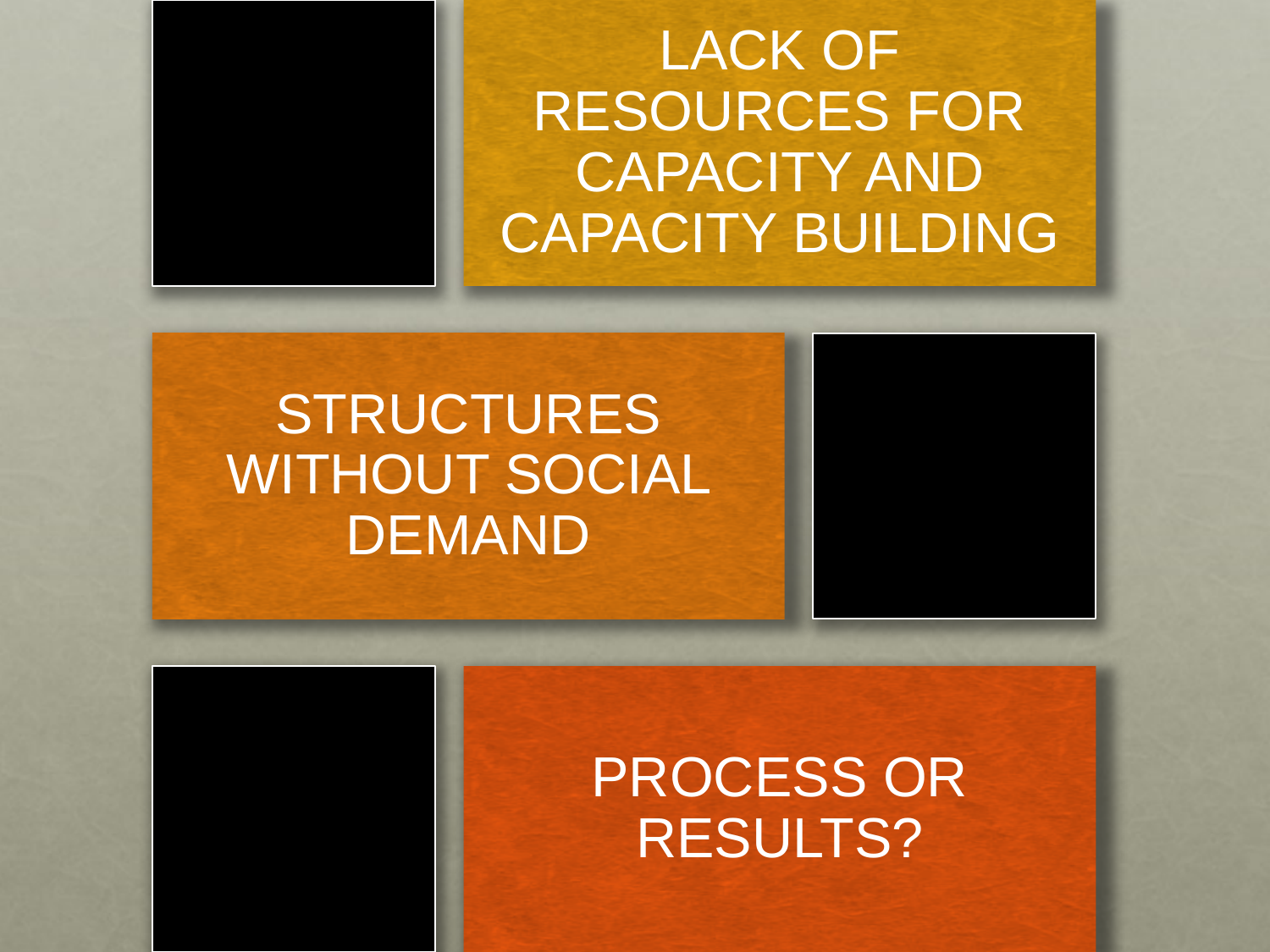

LACK OF RESOURCES FOR CAPACITY AND CAPACITY BUILDING
STRUCTURES WITHOUT SOCIAL DEMAND
PROCESS OR RESULTS?